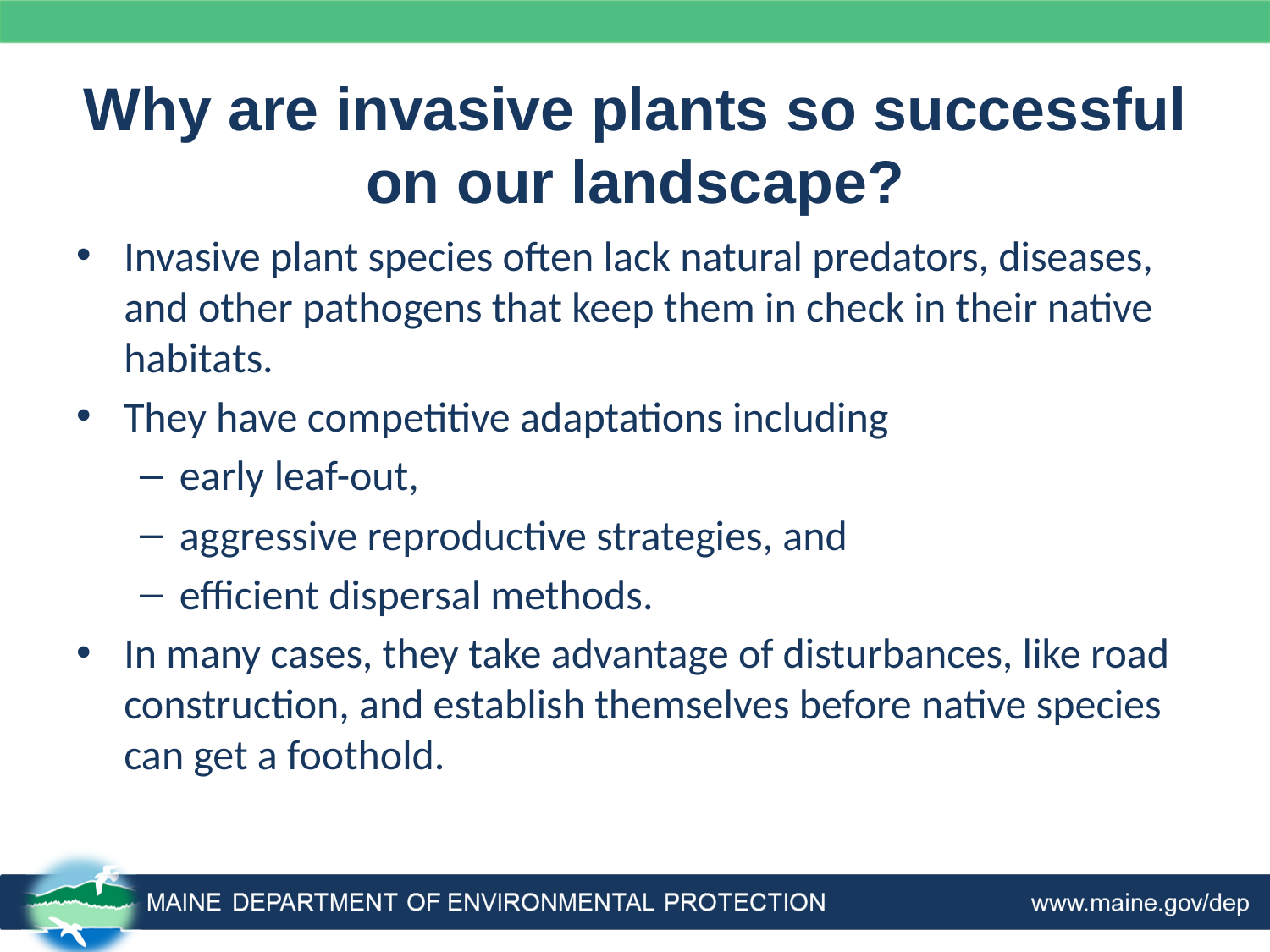

# Why are invasive plants so successful on our landscape?
Invasive plant species often lack natural predators, diseases, and other pathogens that keep them in check in their native habitats.
They have competitive adaptations including
early leaf-out,
aggressive reproductive strategies, and
efficient dispersal methods.
In many cases, they take advantage of disturbances, like road construction, and establish themselves before native species can get a foothold.